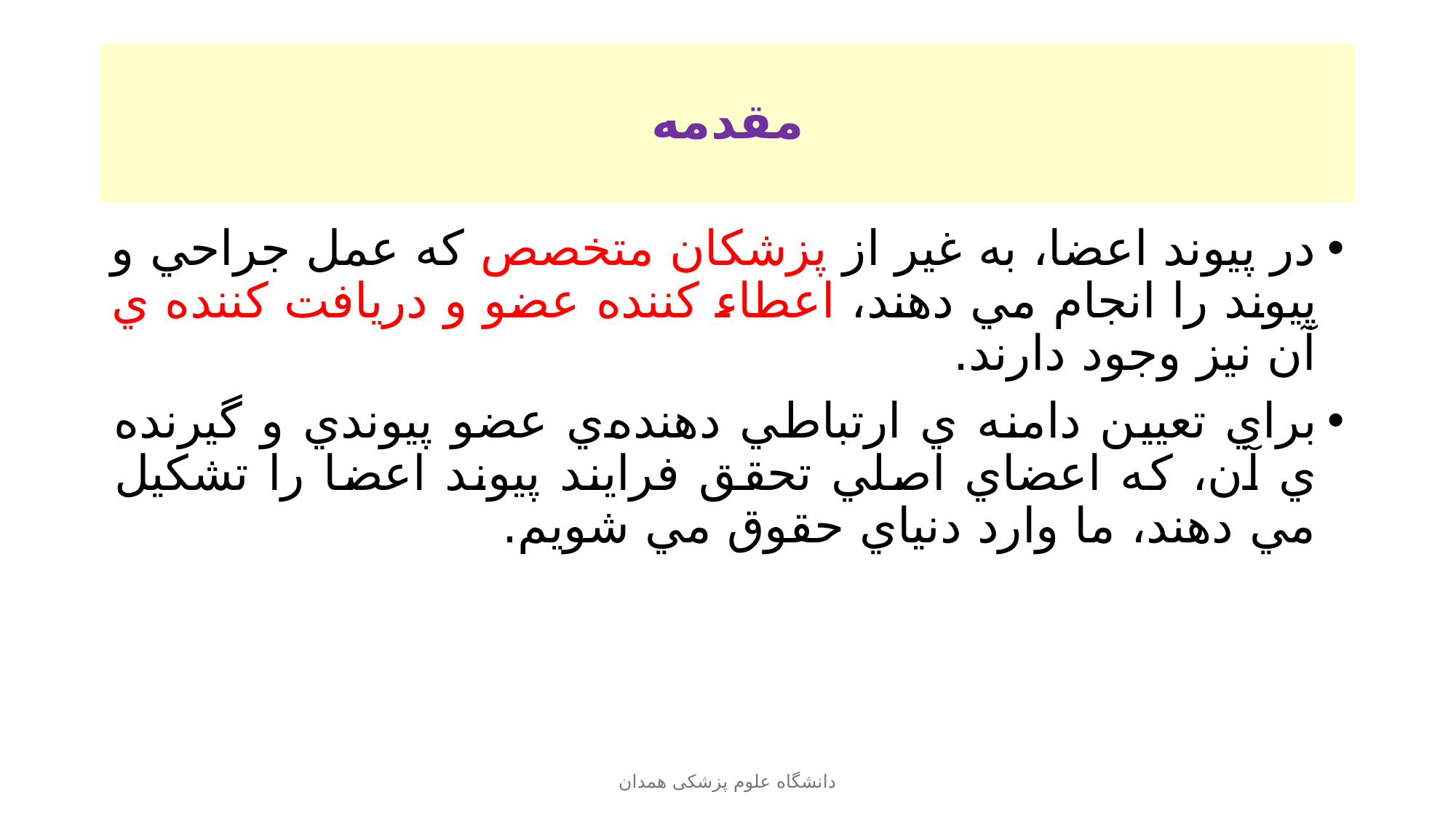

# مقدمه
در پيوند اعضا، به غير از پزشكان متخصص كه عمل جراحي و پيوند را انجام مي دهند، اعطاء كننده عضو و دريافت كننده ي آن نيز وجود دارند.
براي تعيين دامنه ي ارتباطي دهنده‌ي عضو پيوندي و گيرنده ي آن، كه اعضاي اصلي تحقق فرايند پيوند اعضا را تشكيل مي دهند، ما وارد دنياي حقوق مي شويم.
دانشگاه علوم پزشکی همدان